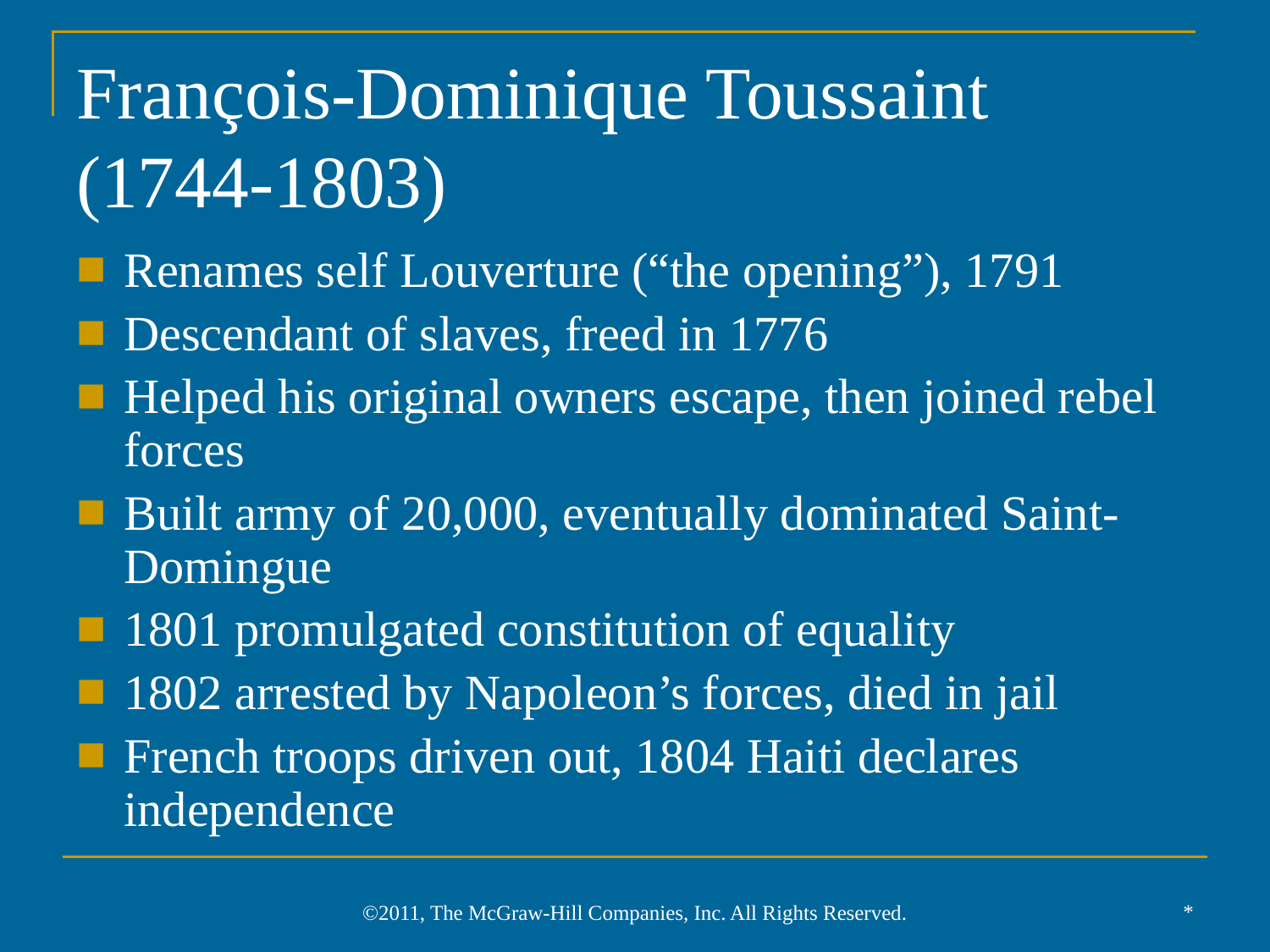

# François-Dominique Toussaint (1744-1803)
Renames self Louverture (“the opening”), 1791
Descendant of slaves, freed in 1776
Helped his original owners escape, then joined rebel forces
Built army of 20,000, eventually dominated Saint-Domingue
1801 promulgated constitution of equality
1802 arrested by Napoleon’s forces, died in jail
French troops driven out, 1804 Haiti declares independence
*
©2011, The McGraw-Hill Companies, Inc. All Rights Reserved.